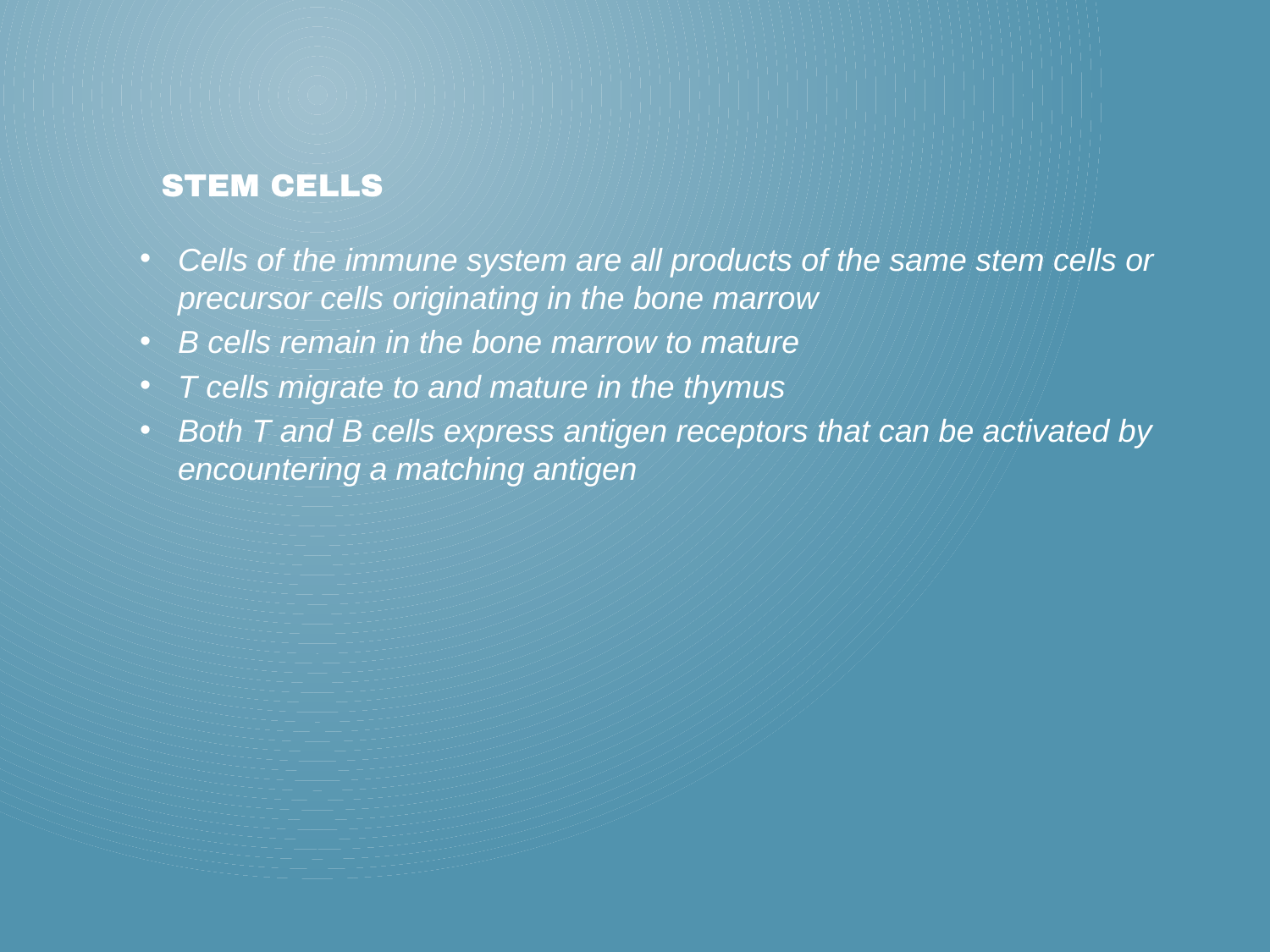

# Stem Cells
Cells of the immune system are all products of the same stem cells or precursor cells originating in the bone marrow
B cells remain in the bone marrow to mature
T cells migrate to and mature in the thymus
Both T and B cells express antigen receptors that can be activated by encountering a matching antigen